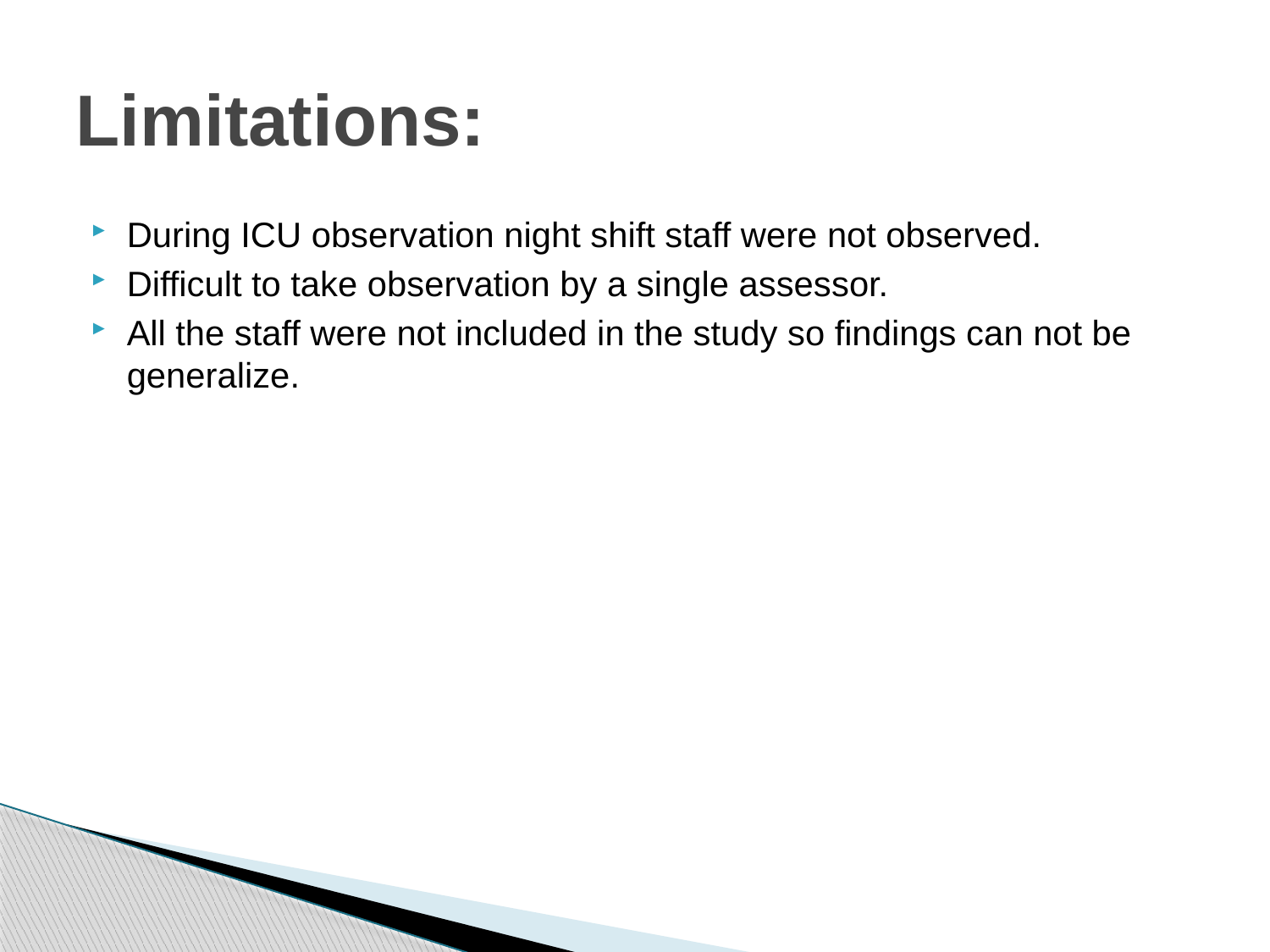

# Limitations:
During ICU observation night shift staff were not observed.
Difficult to take observation by a single assessor.
All the staff were not included in the study so findings can not be generalize.